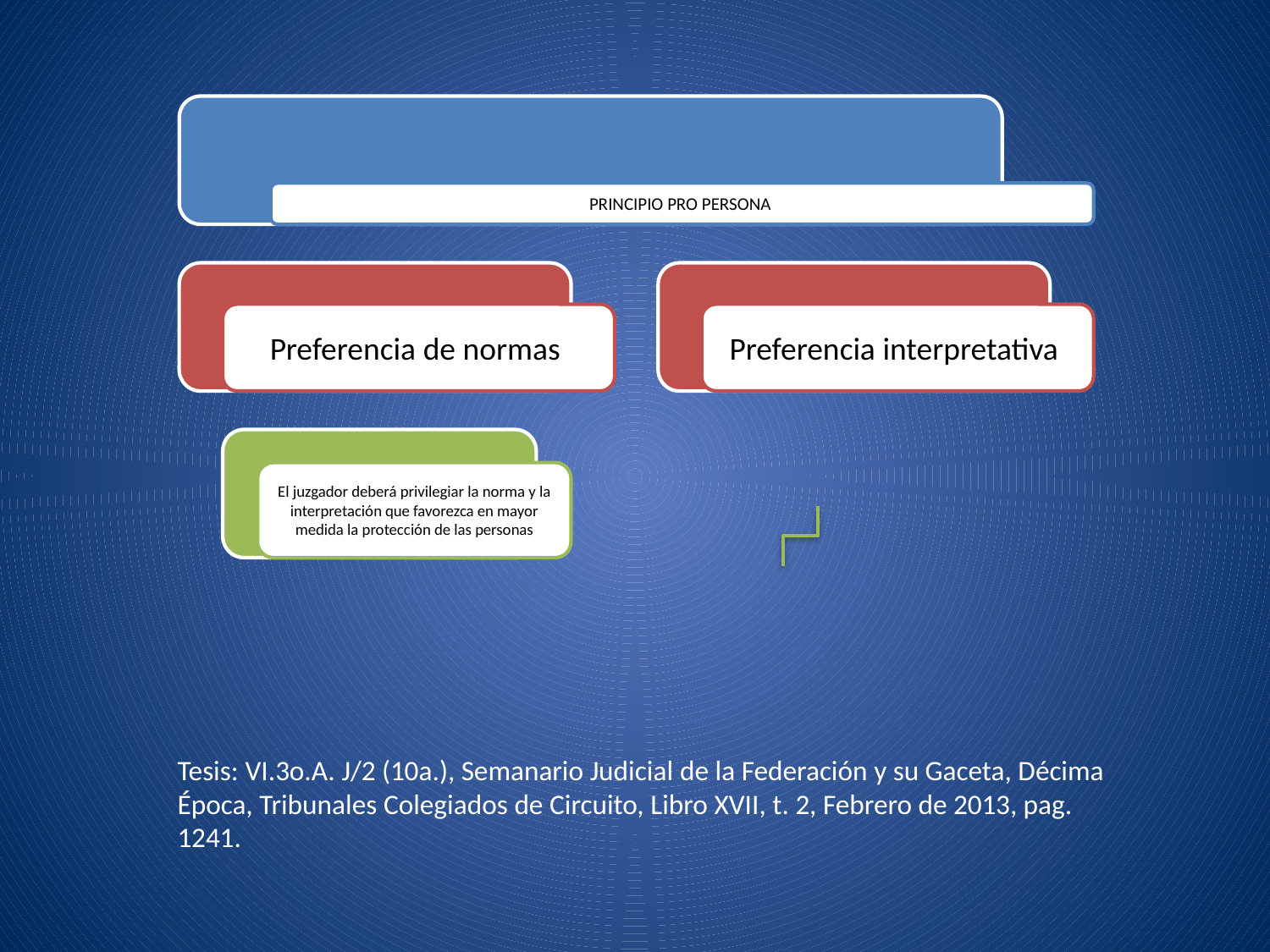

PRINCIPIO PRO PERSONA
Preferencia de normas
Preferencia interpretativa
El juzgador deberá privilegiar la norma y la interpretación que favorezca en mayor medida la protección de las personas
Tesis: VI.3o.A. J/2 (10a.), Semanario Judicial de la Federación y su Gaceta, Décima Época, Tribunales Colegiados de Circuito, Libro XVII, t. 2, Febrero de 2013, pag. 1241.